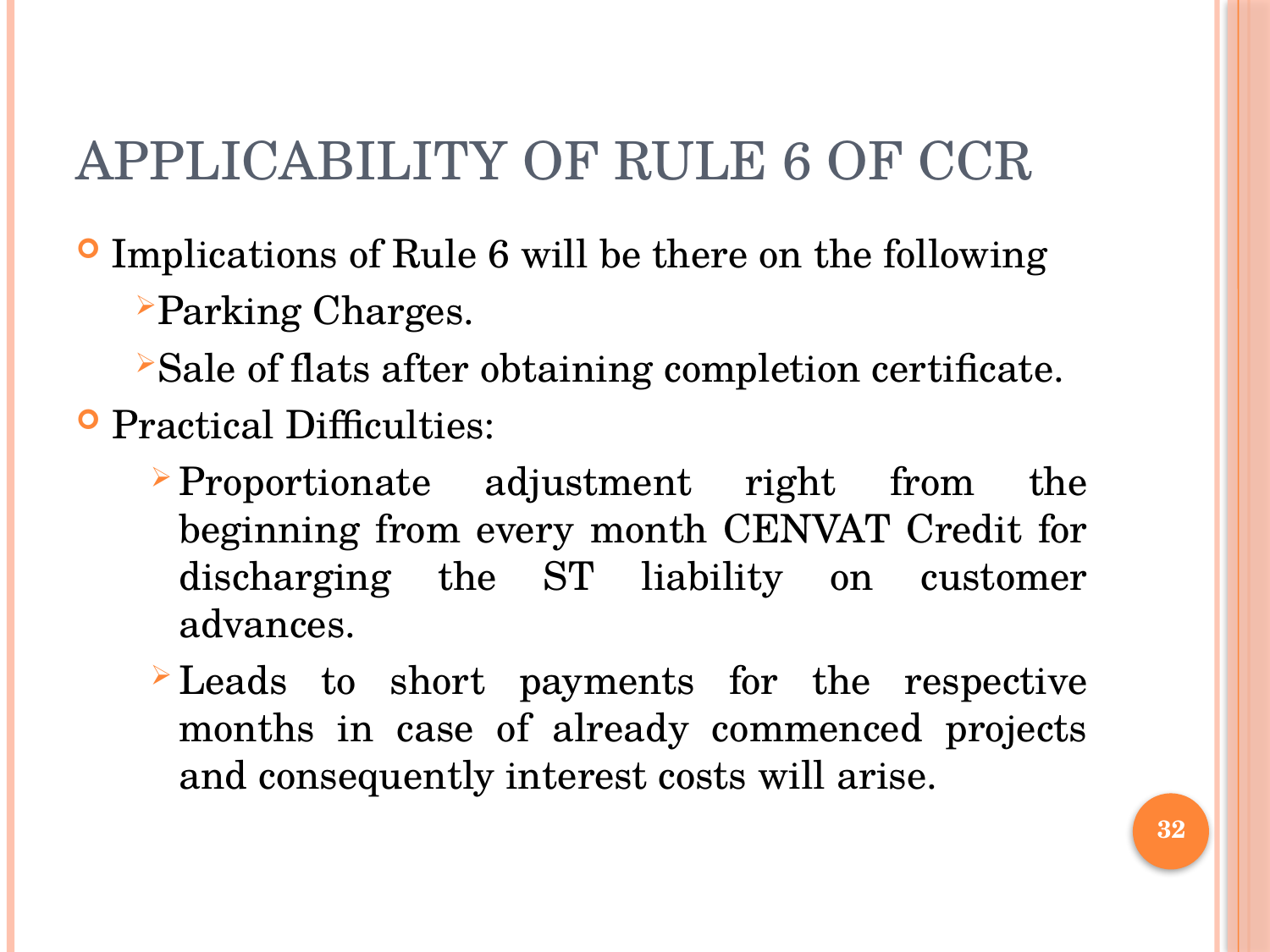

# Applicability of Rule 6 of CCR
Implications of Rule 6 will be there on the following
Parking Charges.
Sale of flats after obtaining completion certificate.
Practical Difficulties:
Proportionate adjustment right from the beginning from every month CENVAT Credit for discharging the ST liability on customer advances.
Leads to short payments for the respective months in case of already commenced projects and consequently interest costs will arise.
32